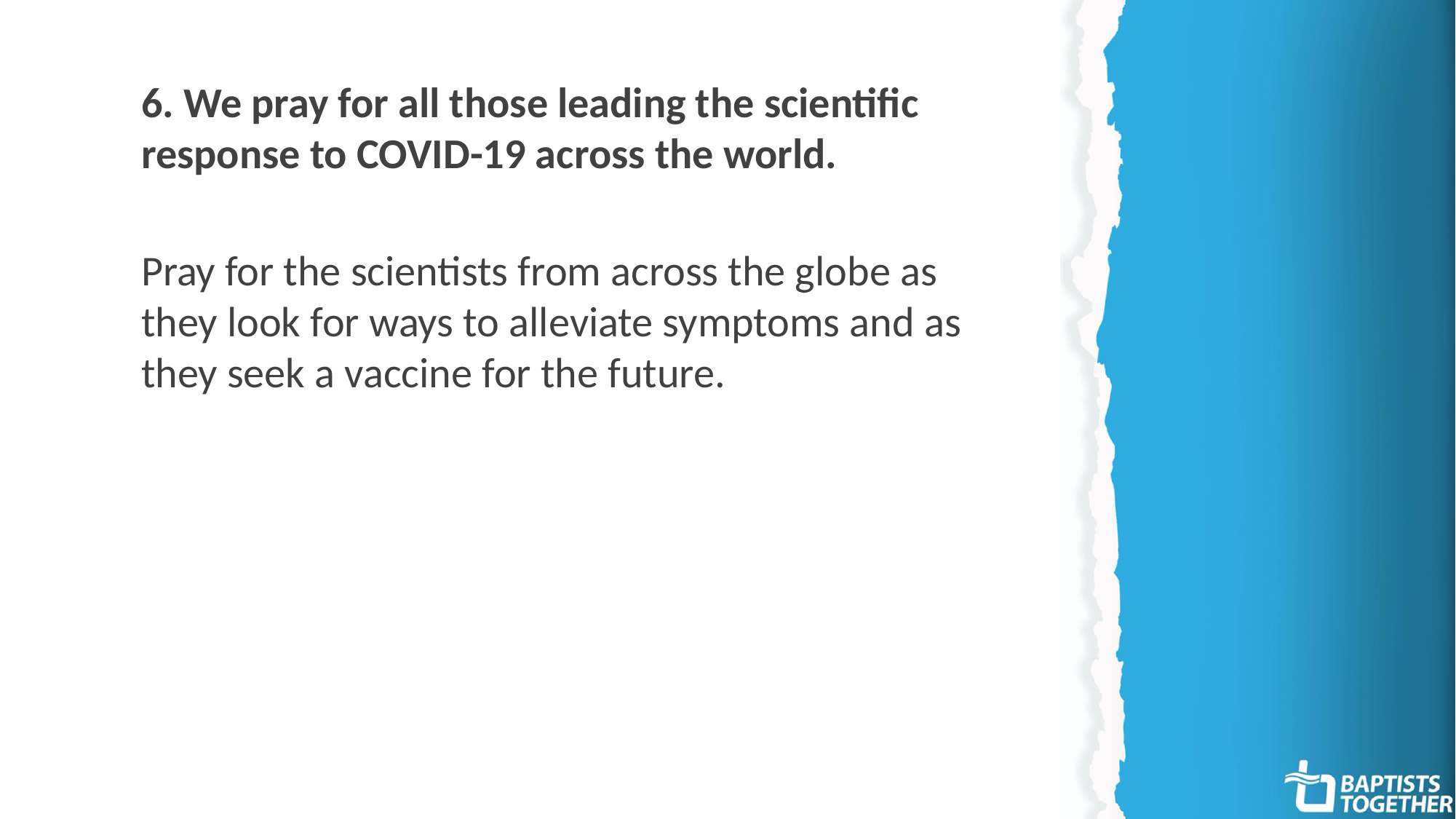

6. We pray for all those leading the scientific response to COVID-19 across the world.

Pray for the scientists from across the globe as they look for ways to alleviate symptoms and as they seek a vaccine for the future.